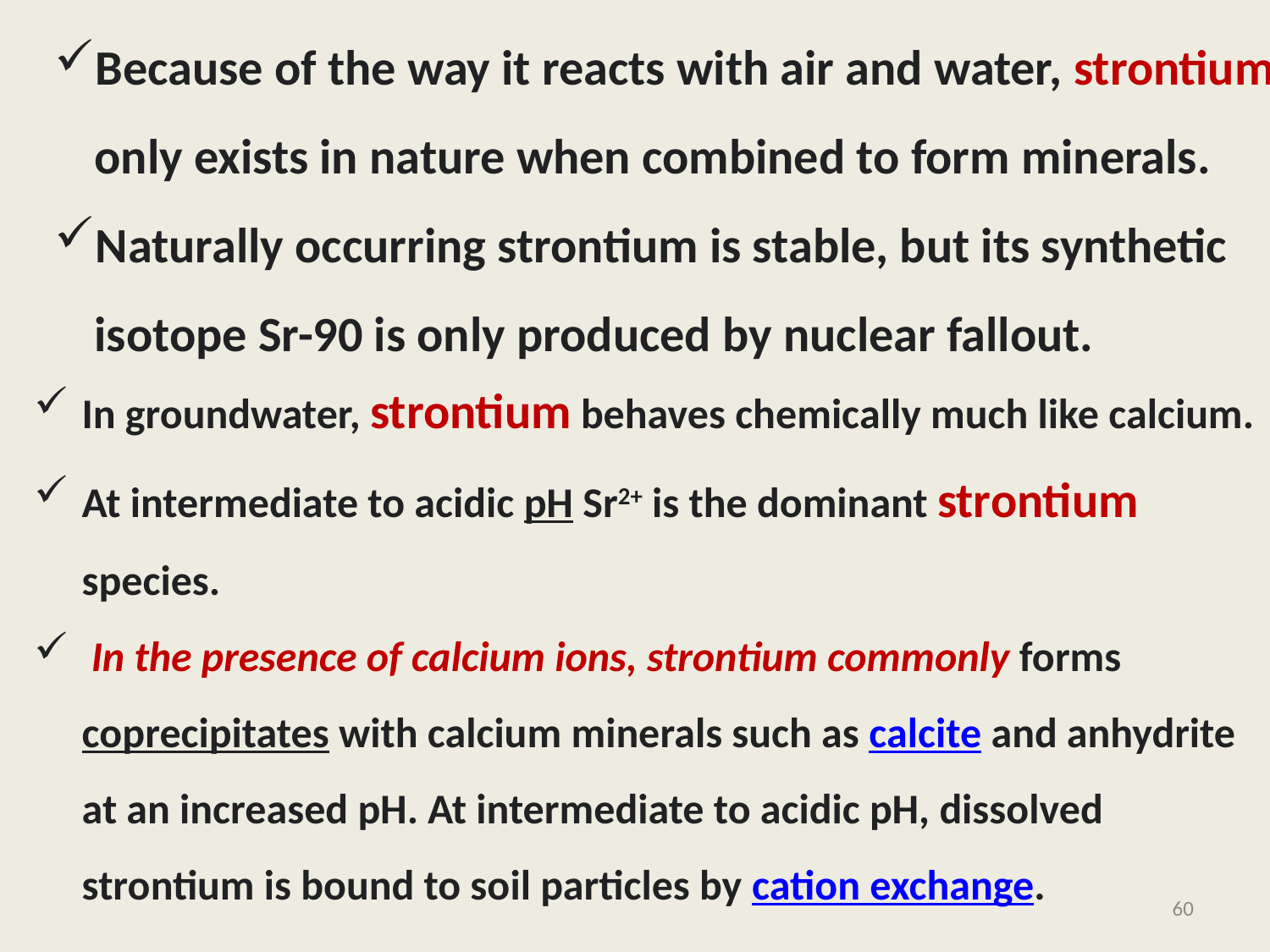

Because of the way it reacts with air and water, strontium only exists in nature when combined to form minerals.
Naturally occurring strontium is stable, but its synthetic isotope Sr-90 is only produced by nuclear fallout.
In groundwater, strontium behaves chemically much like calcium.
At intermediate to acidic pH Sr2+ is the dominant strontium species.
 In the presence of calcium ions, strontium commonly forms coprecipitates with calcium minerals such as calcite and anhydrite at an increased pH. At intermediate to acidic pH, dissolved strontium is bound to soil particles by cation exchange.
60